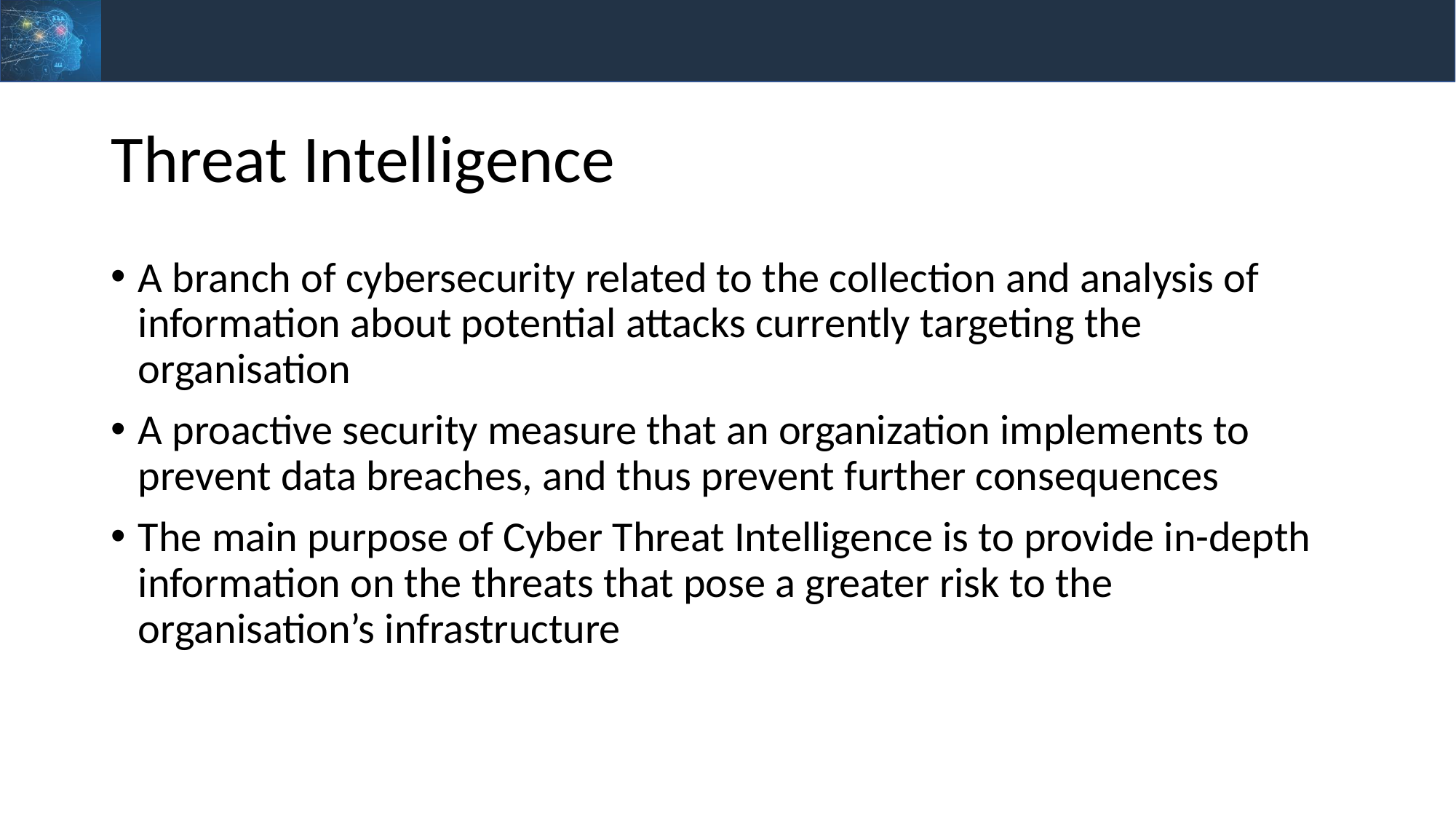

# Threat Intelligence
A branch of cybersecurity related to the collection and analysis of information about potential attacks currently targeting the organisation
A proactive security measure that an organization implements to prevent data breaches, and thus prevent further consequences
The main purpose of Cyber Threat Intelligence is to provide in-depth information on the threats that pose a greater risk to the organisation’s infrastructure